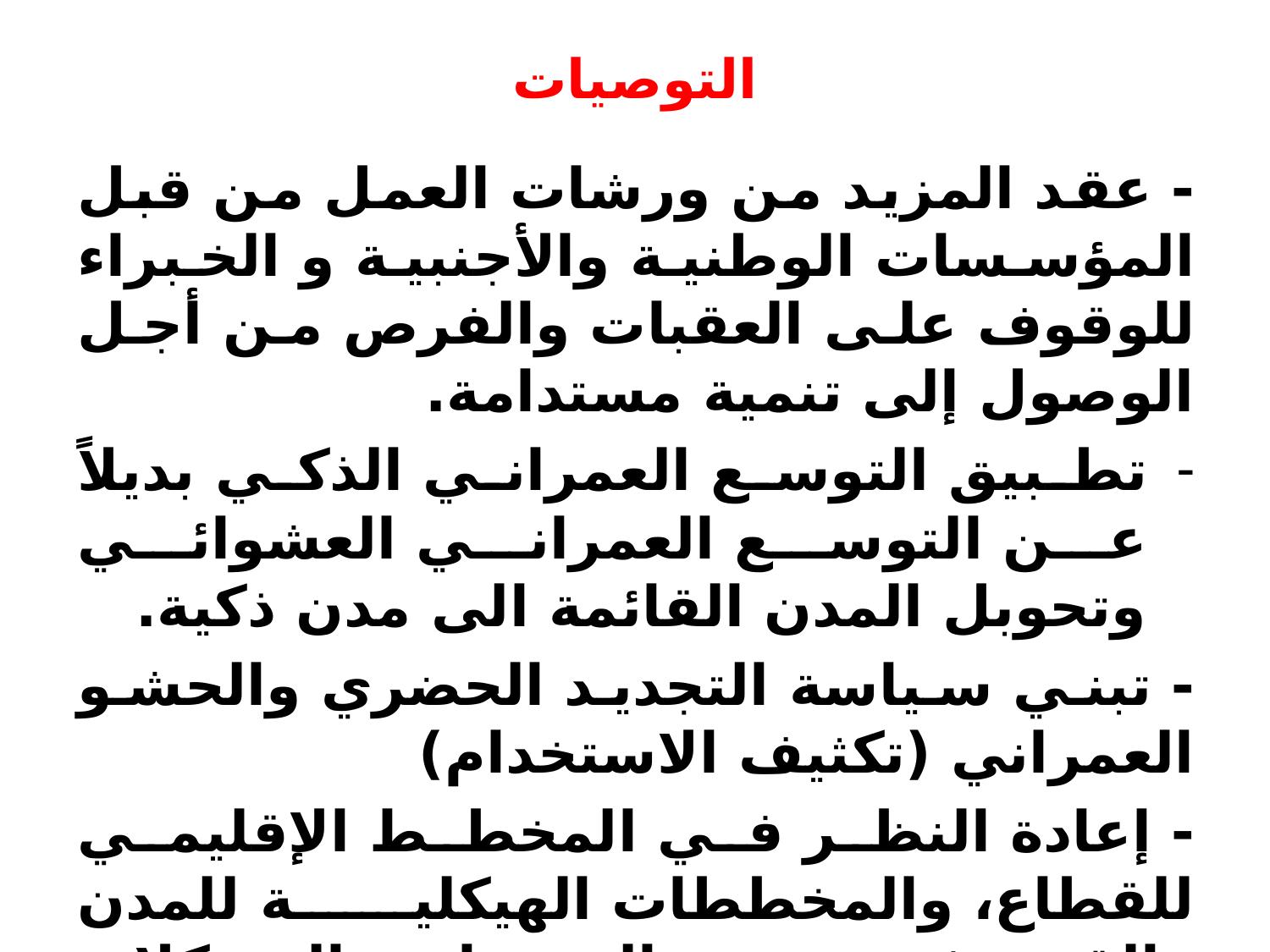

# التوصيات
- عقد المزيد من ورشات العمل من قبل المؤسسات الوطنية والأجنبية و الخبراء للوقوف على العقبات والفرص من أجل الوصول إلى تنمية مستدامة.
تطبيق التوسع العمراني الذكي بديلاً عن التوسع العمراني العشوائي وتحوبل المدن القائمة الى مدن ذكية.
- تبني سياسة التجديد الحضري والحشو العمراني (تكثيف الاستخدام)
- إعادة النظر في المخطط الإقليمي للقطاع، والمخططات الهيكلية للمدن والقرى في ضوء المحددات والمشكلات التى يعاني منها القطاع بما يتوافق مع المدن الذكية.